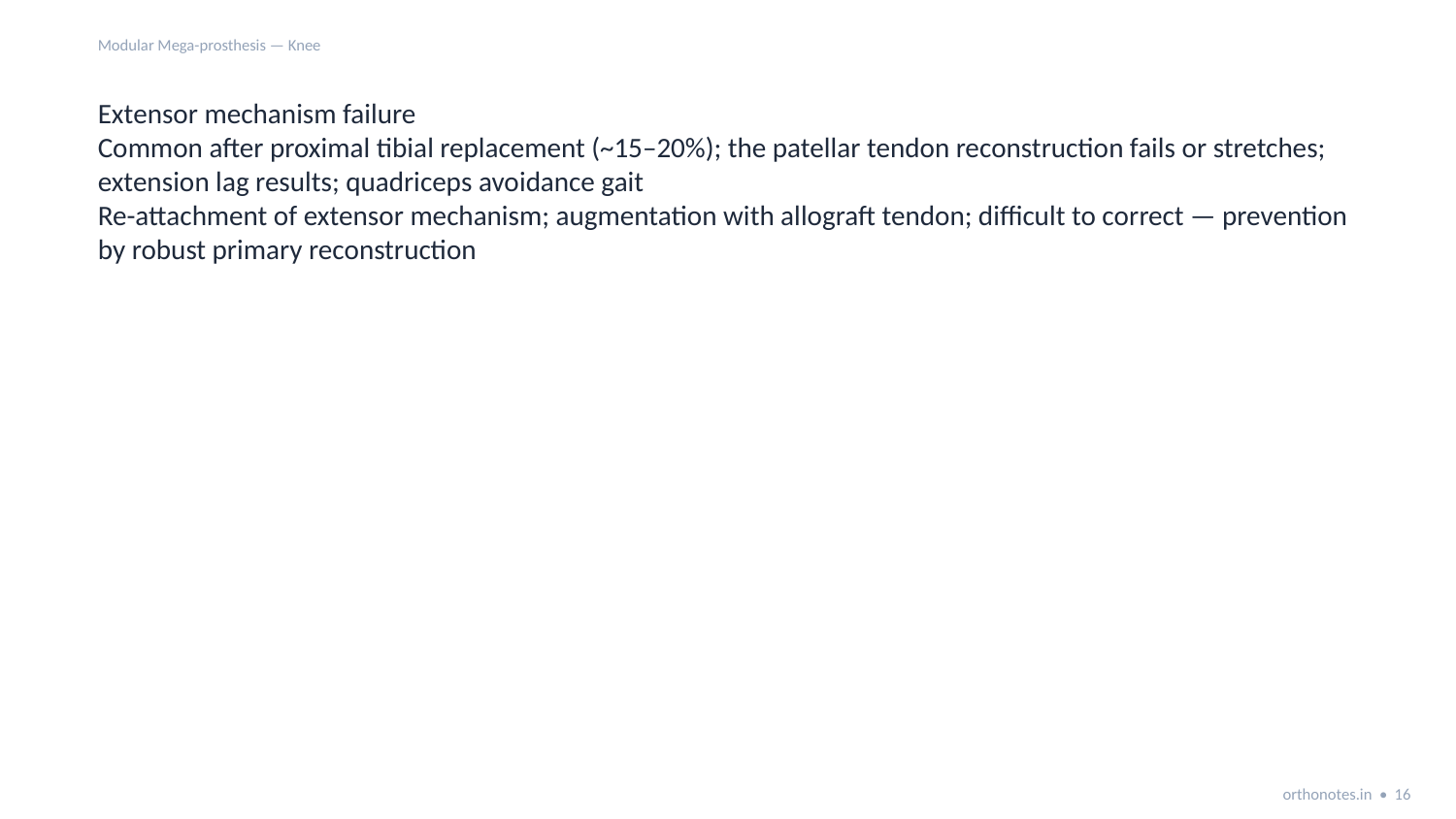

Modular Mega-prosthesis — Knee
Extensor mechanism failure
Common after proximal tibial replacement (~15–20%); the patellar tendon reconstruction fails or stretches; extension lag results; quadriceps avoidance gait
Re-attachment of extensor mechanism; augmentation with allograft tendon; difficult to correct — prevention by robust primary reconstruction
orthonotes.in  •  16